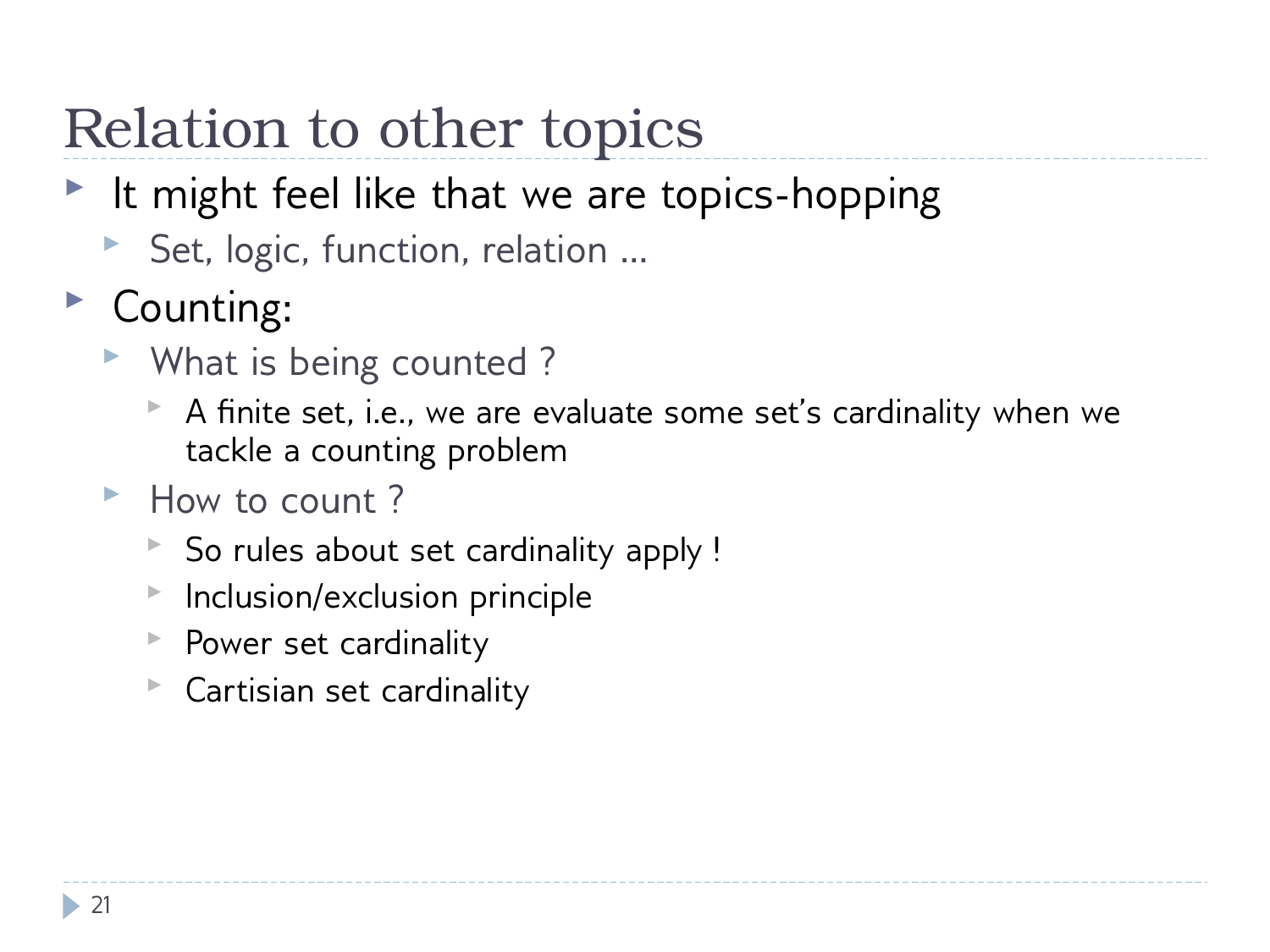

Relation to other topics
It might feel like that we are topics-hopping
Set, logic, function, relation …
Counting:
What is being counted ?
A finite set, i.e., we are evaluate some set’s cardinality when we tackle a counting problem
How to count ?
So rules about set cardinality apply !
Inclusion/exclusion principle
Power set cardinality
Cartisian set cardinality
21